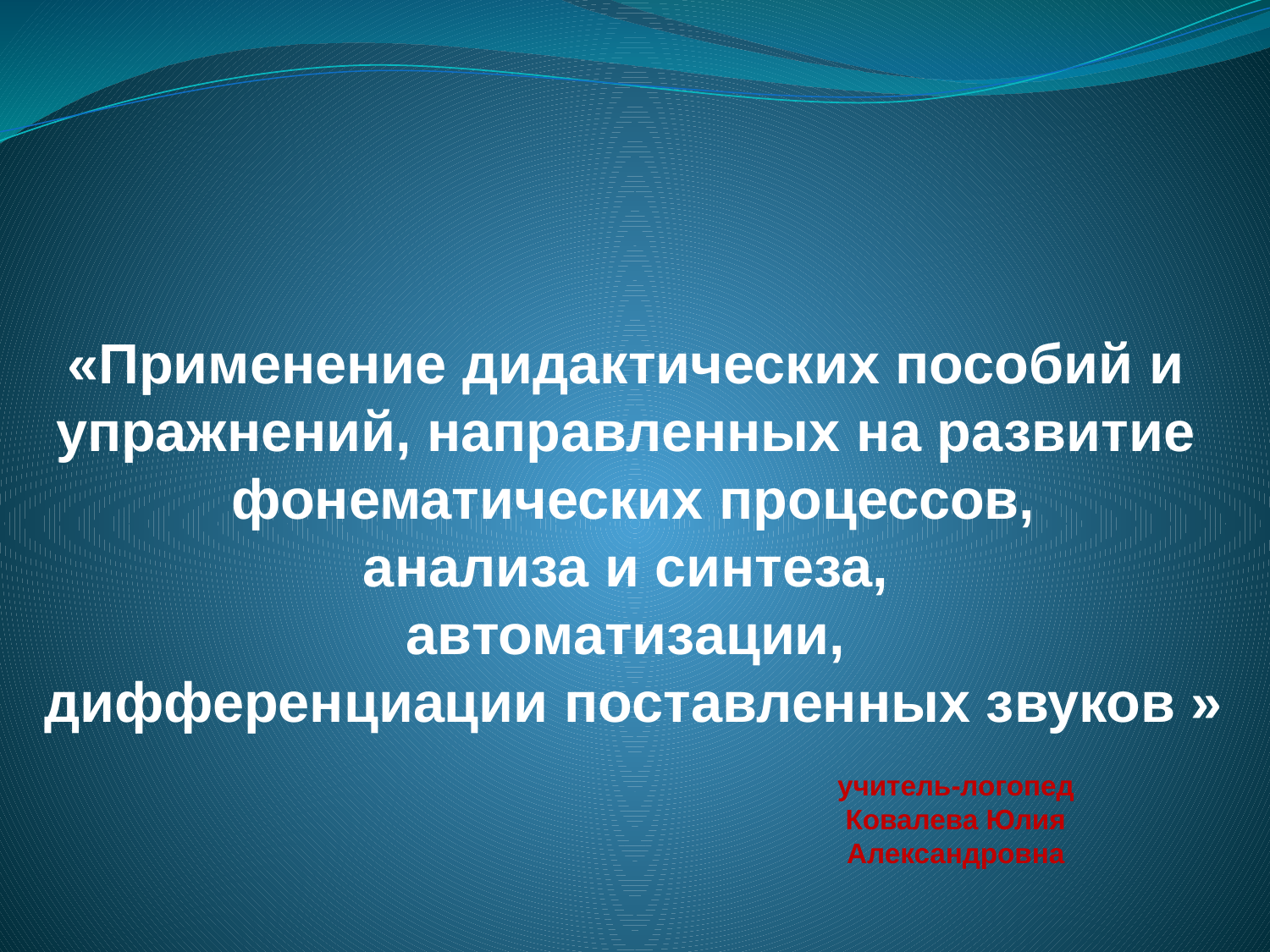

# «Применение дидактических пособий и упражнений, направленных на развитие фонематических процессов, анализа и синтеза, автоматизации, дифференциации поставленных звуков »

учитель-логопед
Ковалева Юлия Александровна